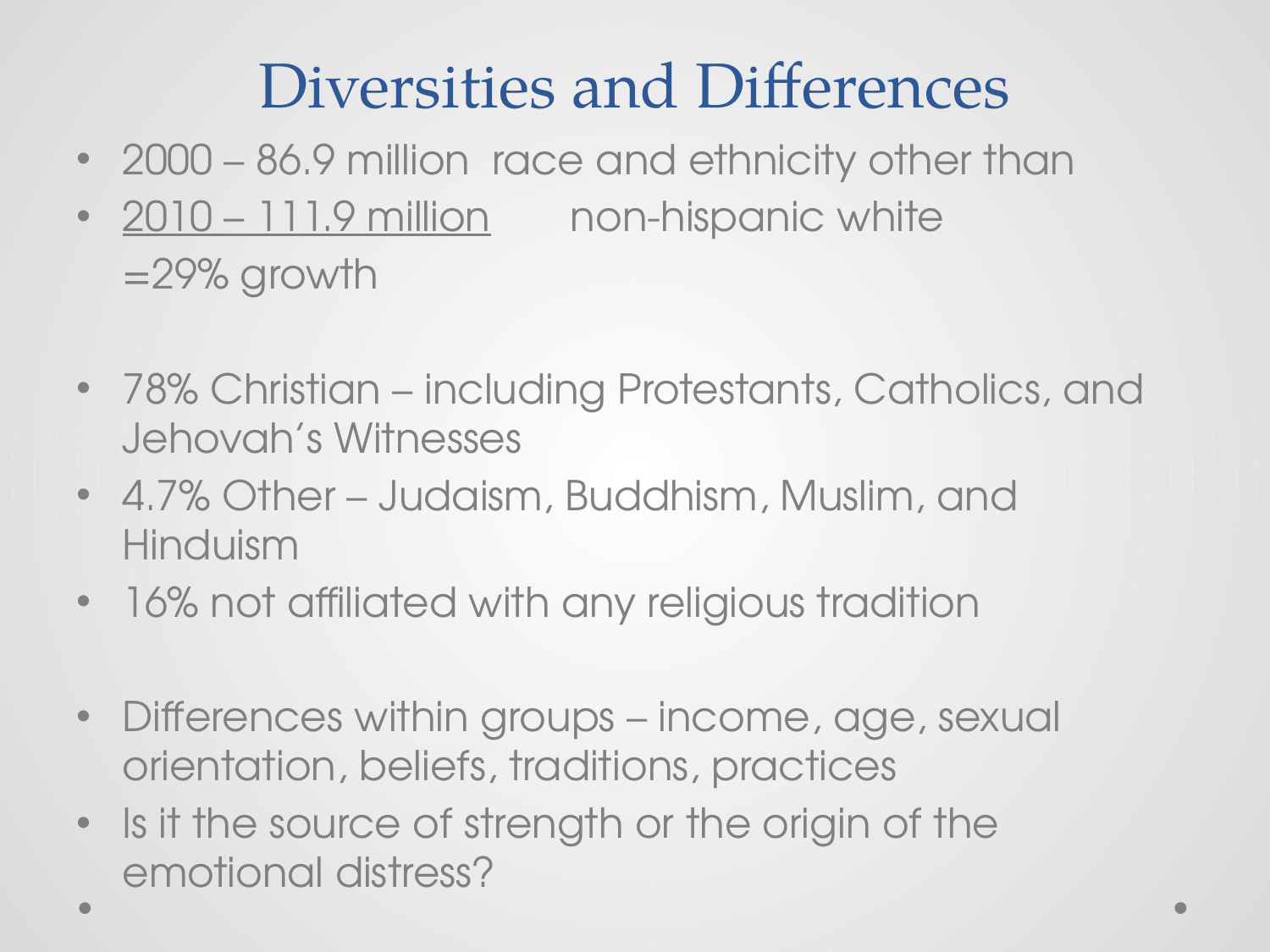

# Diversities and Differences
2000 – 86.9 million	race and ethnicity other than
2010 – 111.9 million       non-hispanic white
		=29% growth

78% Christian – including Protestants, Catholics, and Jehovah’s Witnesses
4.7% Other – Judaism, Buddhism, Muslim, and Hinduism
16% not affiliated with any religious tradition

Differences within groups – income, age, sexual orientation, beliefs, traditions, practices
Is it the source of strength or the origin of the emotional distress?